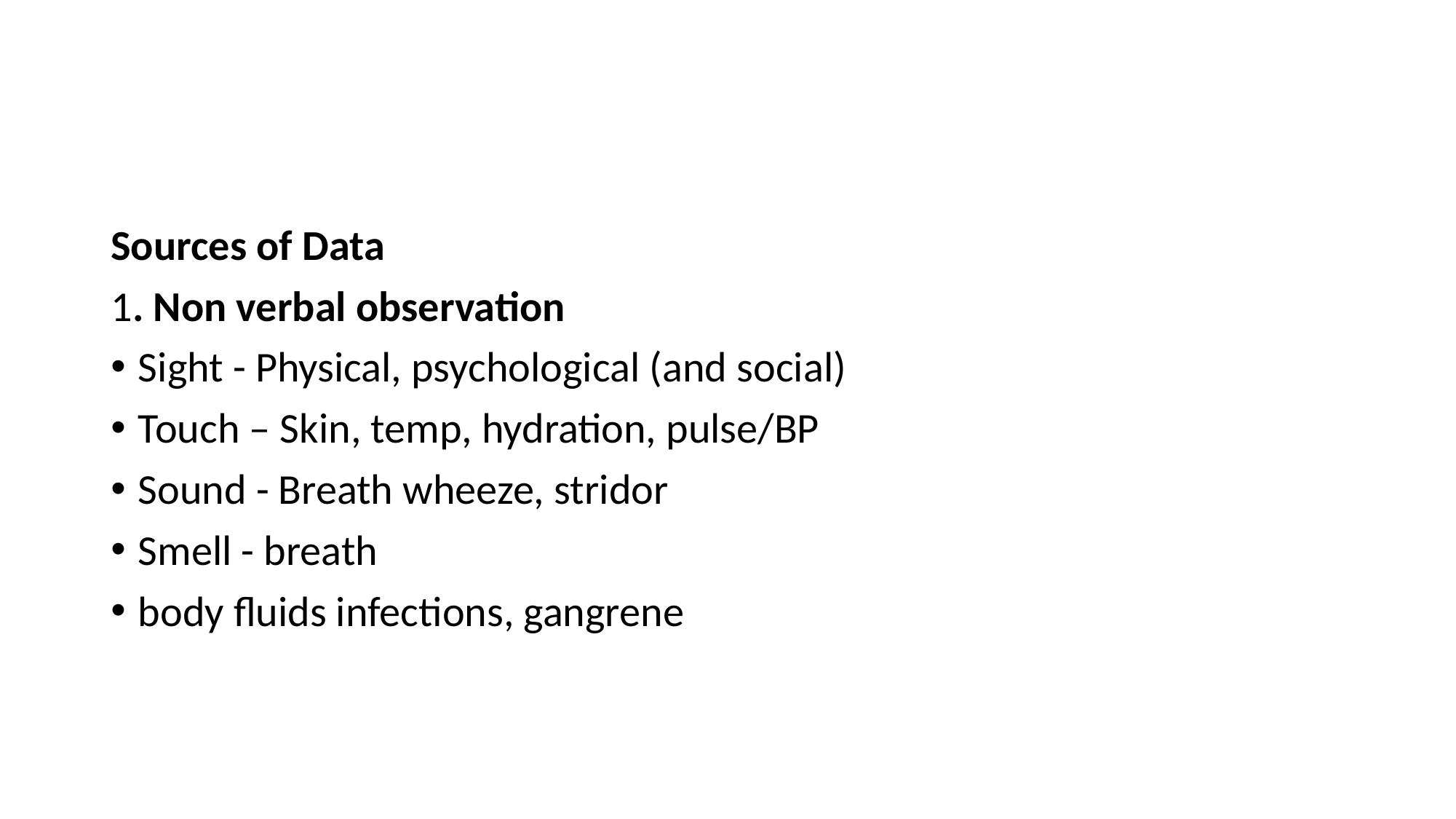

#
Sources of Data
1. Non verbal observation
Sight - Physical, psychological (and social)
Touch – Skin, temp, hydration, pulse/BP
Sound - Breath wheeze, stridor
Smell - breath
body fluids infections, gangrene